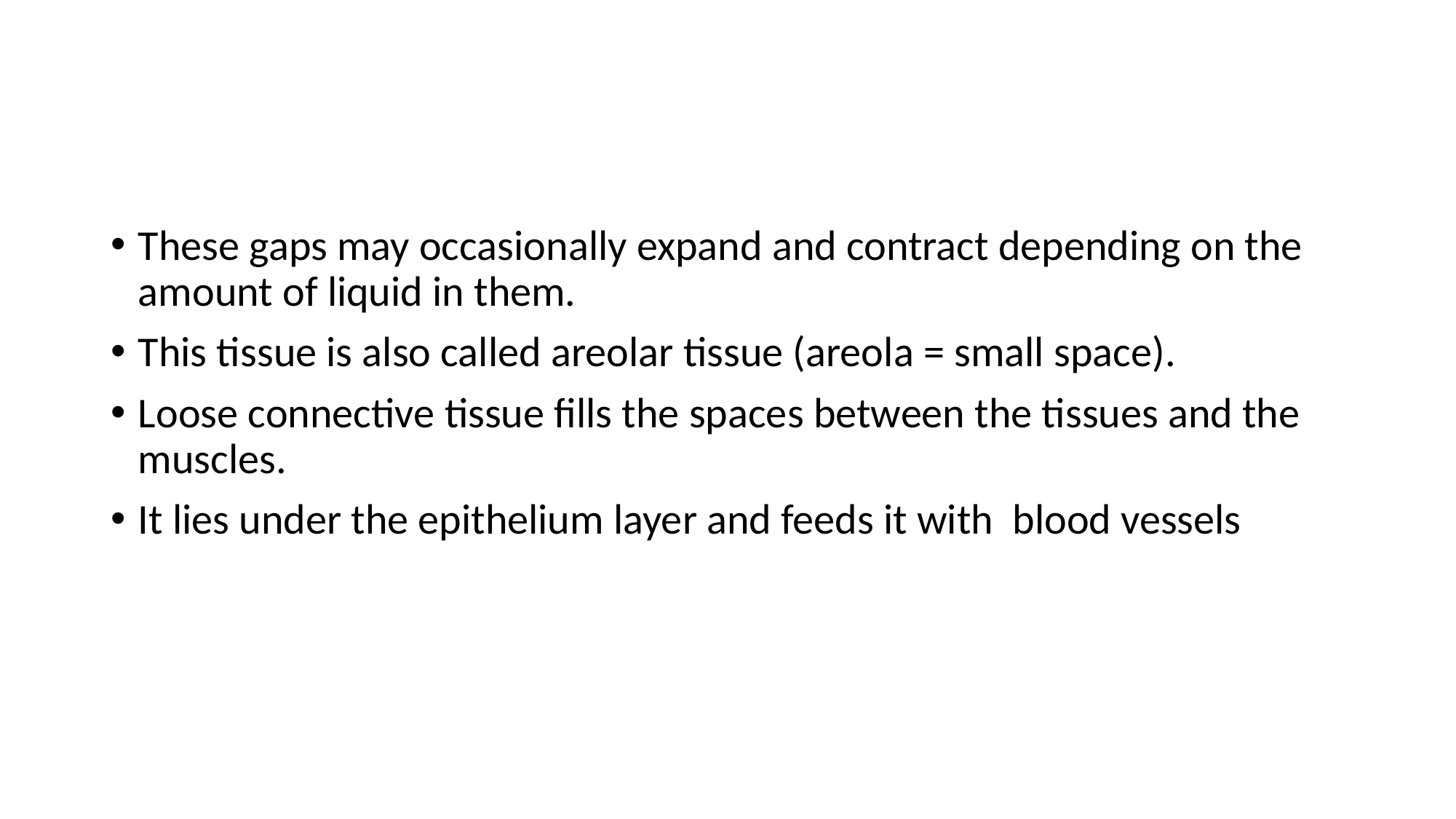

#
These gaps may occasionally expand and contract depending on the amount of liquid in them.
This tissue is also called areolar tissue (areola = small space).
Loose connective tissue fills the spaces between the tissues and the muscles.
It lies under the epithelium layer and feeds it with  blood vessels